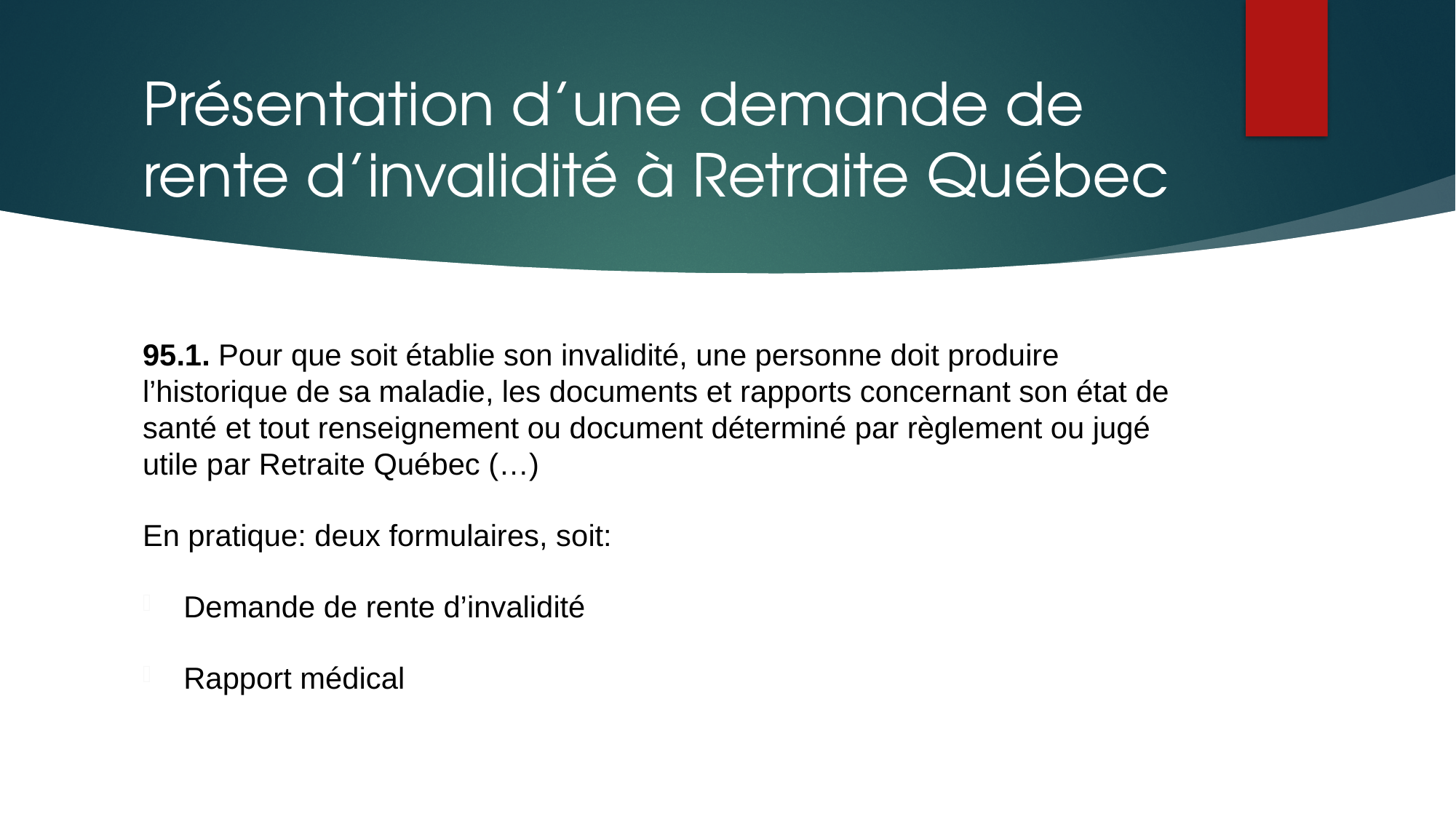

# Présentation d’une demande de rente d’invalidité à Retraite Québec

95.1. Pour que soit établie son invalidité, une personne doit produire l’historique de sa maladie, les documents et rapports concernant son état de santé et tout renseignement ou document déterminé par règlement ou jugé utile par Retraite Québec (…)
En pratique: deux formulaires, soit:
Demande de rente d’invalidité
Rapport médical